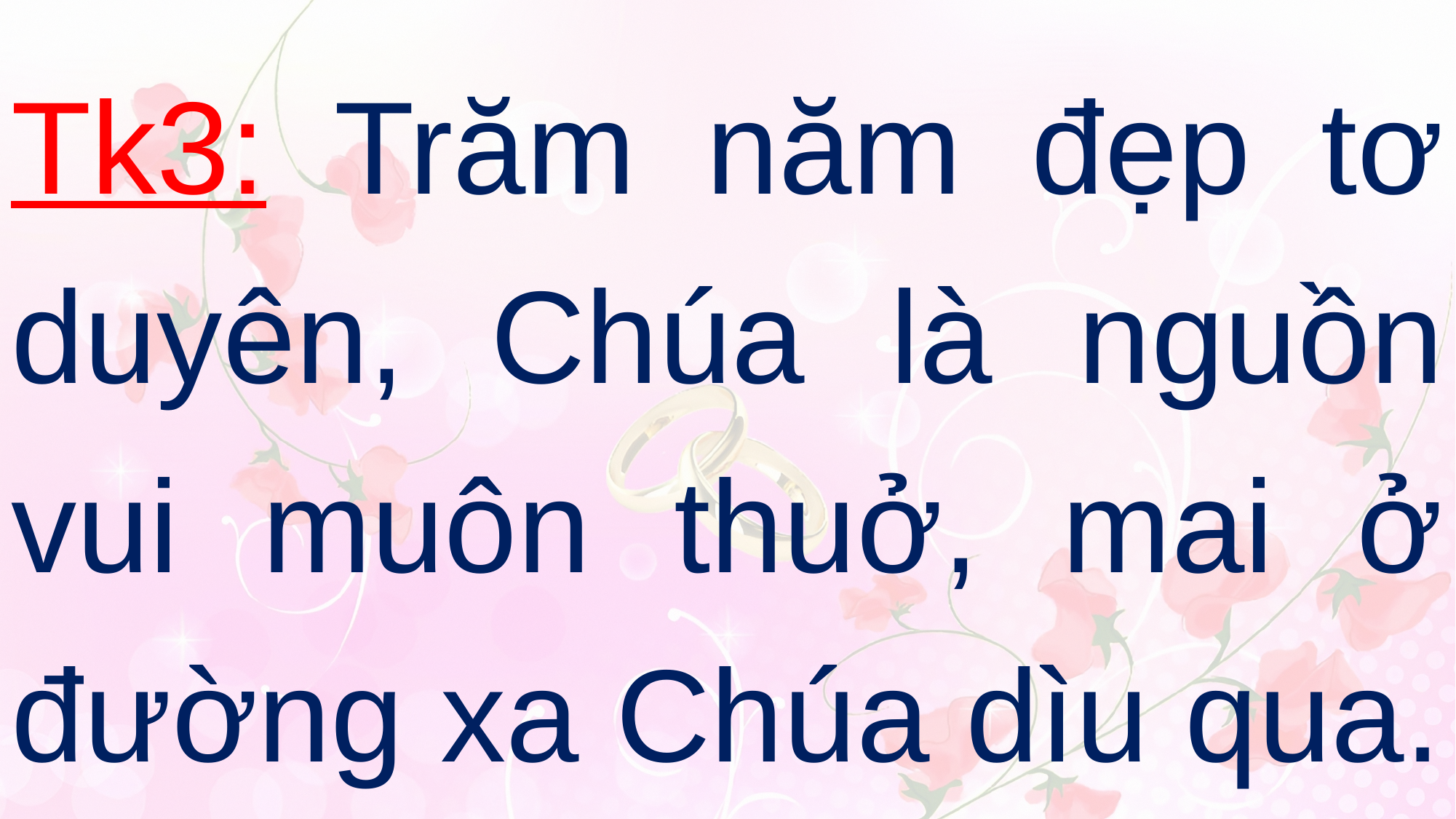

# Tk3: Trăm năm đẹp tơ duyên, Chúa là nguồn vui muôn thuở, mai ở đường xa Chúa dìu qua.